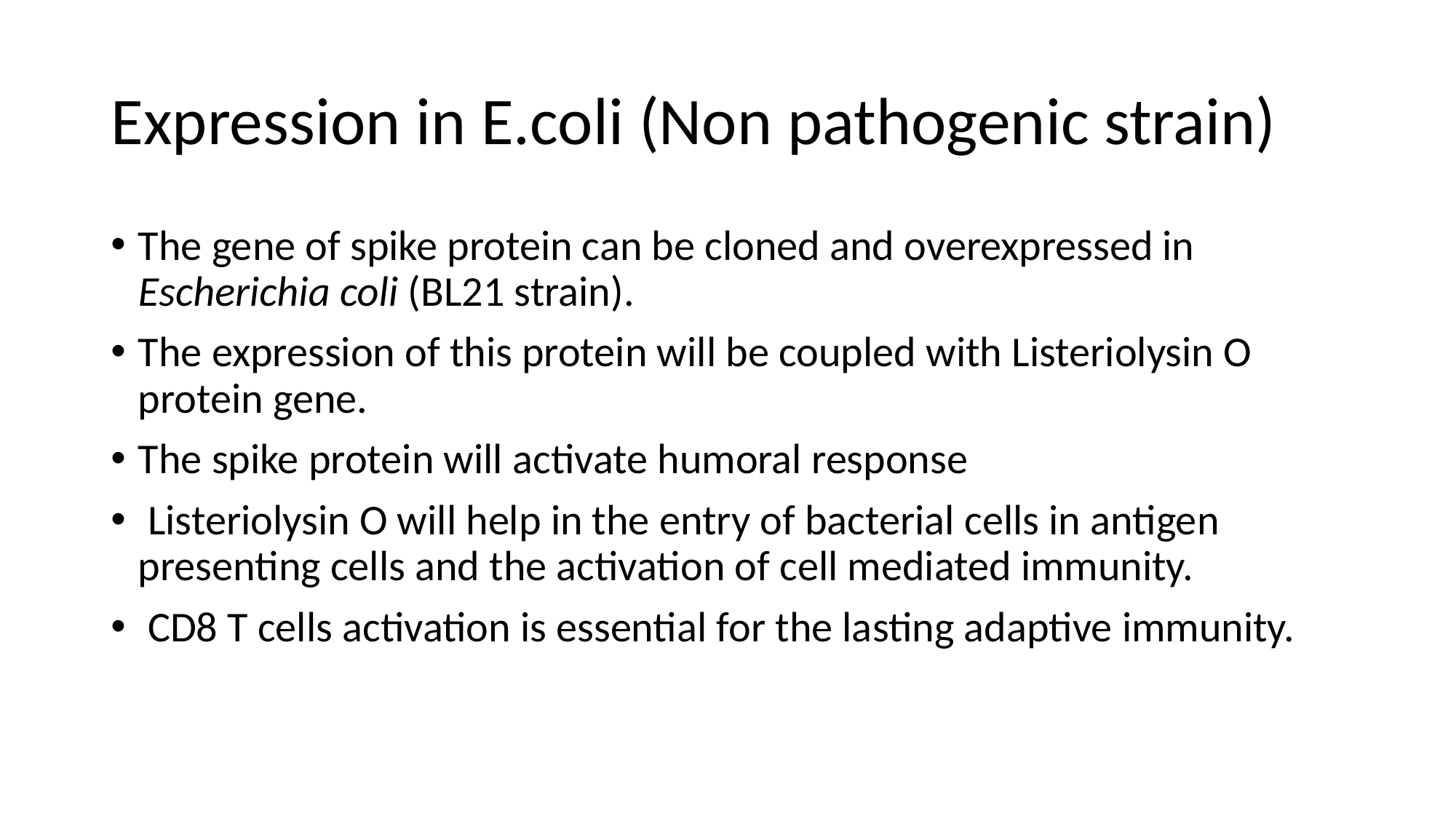

# Expression in E.coli (Non pathogenic strain)
The gene of spike protein can be cloned and overexpressed in Escherichia coli (BL21 strain).
The expression of this protein will be coupled with Listeriolysin O protein gene.
The spike protein will activate humoral response
 Listeriolysin O will help in the entry of bacterial cells in antigen presenting cells and the activation of cell mediated immunity.
 CD8 T cells activation is essential for the lasting adaptive immunity.